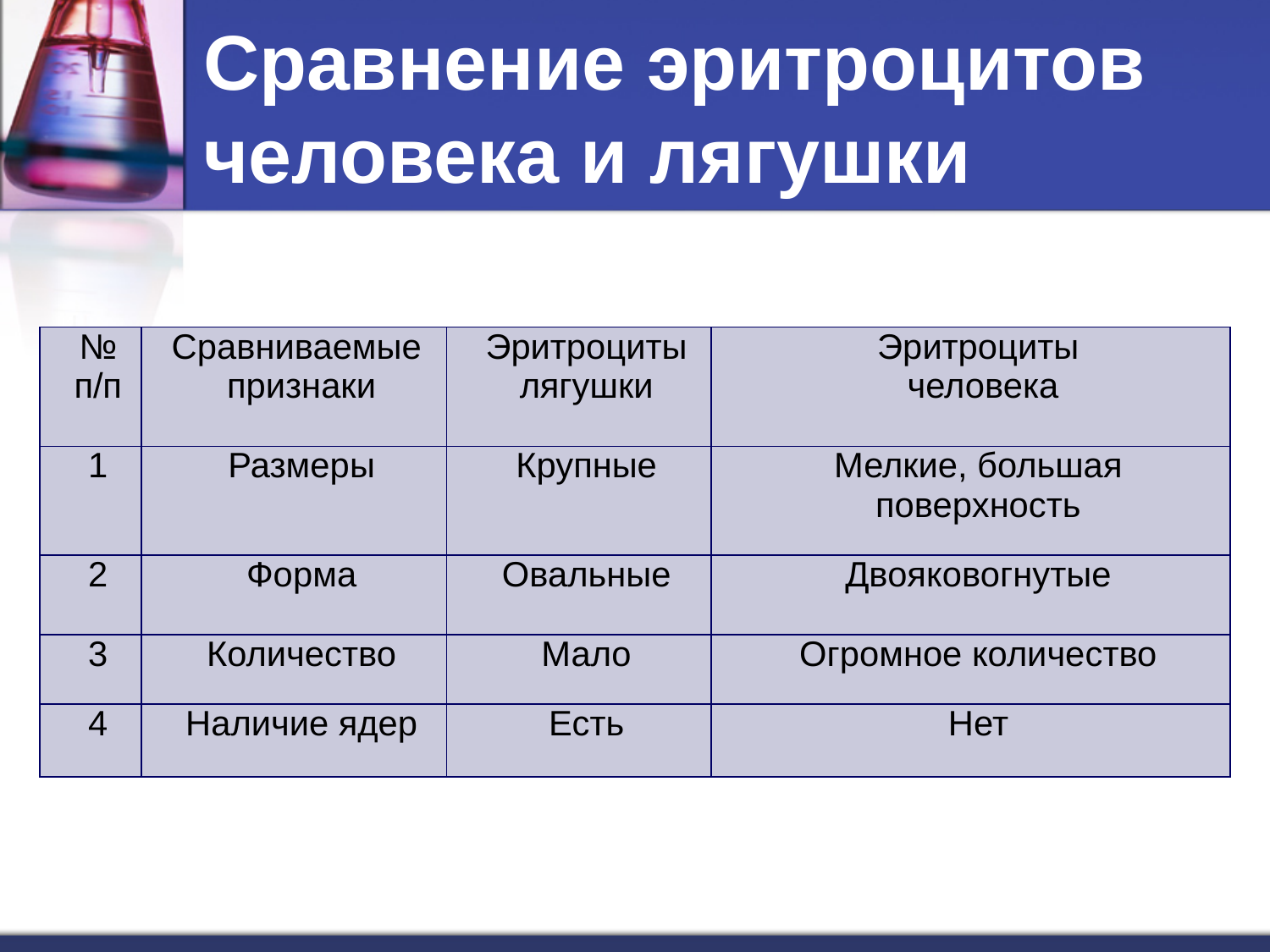

# Сравнение эритроцитов человека и лягушки
| № п/п | Сравниваемые признаки | Эритроциты лягушки | Эритроциты человека |
| --- | --- | --- | --- |
| 1 | Размеры | Крупные | Мелкие, большая поверхность |
| 2 | Форма | Овальные | Двояковогнутые |
| 3 | Количество | Мало | Огромное количество |
| 4 | Наличие ядер | Есть | Нет |